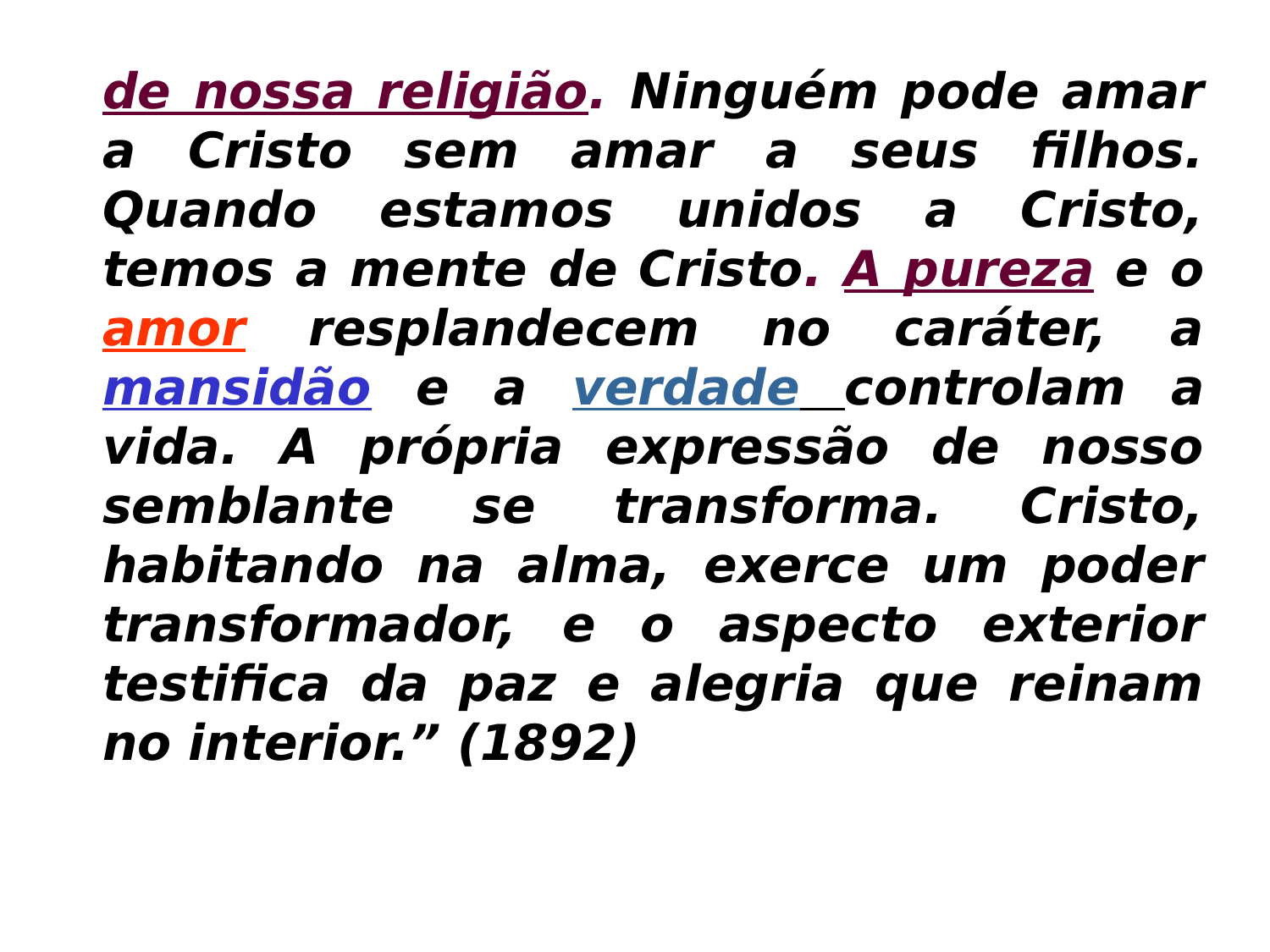

de nossa religião. Ninguém pode amar a Cristo sem amar a seus filhos. Quando estamos unidos a Cristo, temos a mente de Cristo. A pureza e o amor resplandecem no caráter, a mansidão e a verdade controlam a vida. A própria expressão de nosso semblante se transforma. Cristo, habitando na alma, exerce um poder transformador, e o aspecto exterior testifica da paz e alegria que reinam no interior.” (1892)